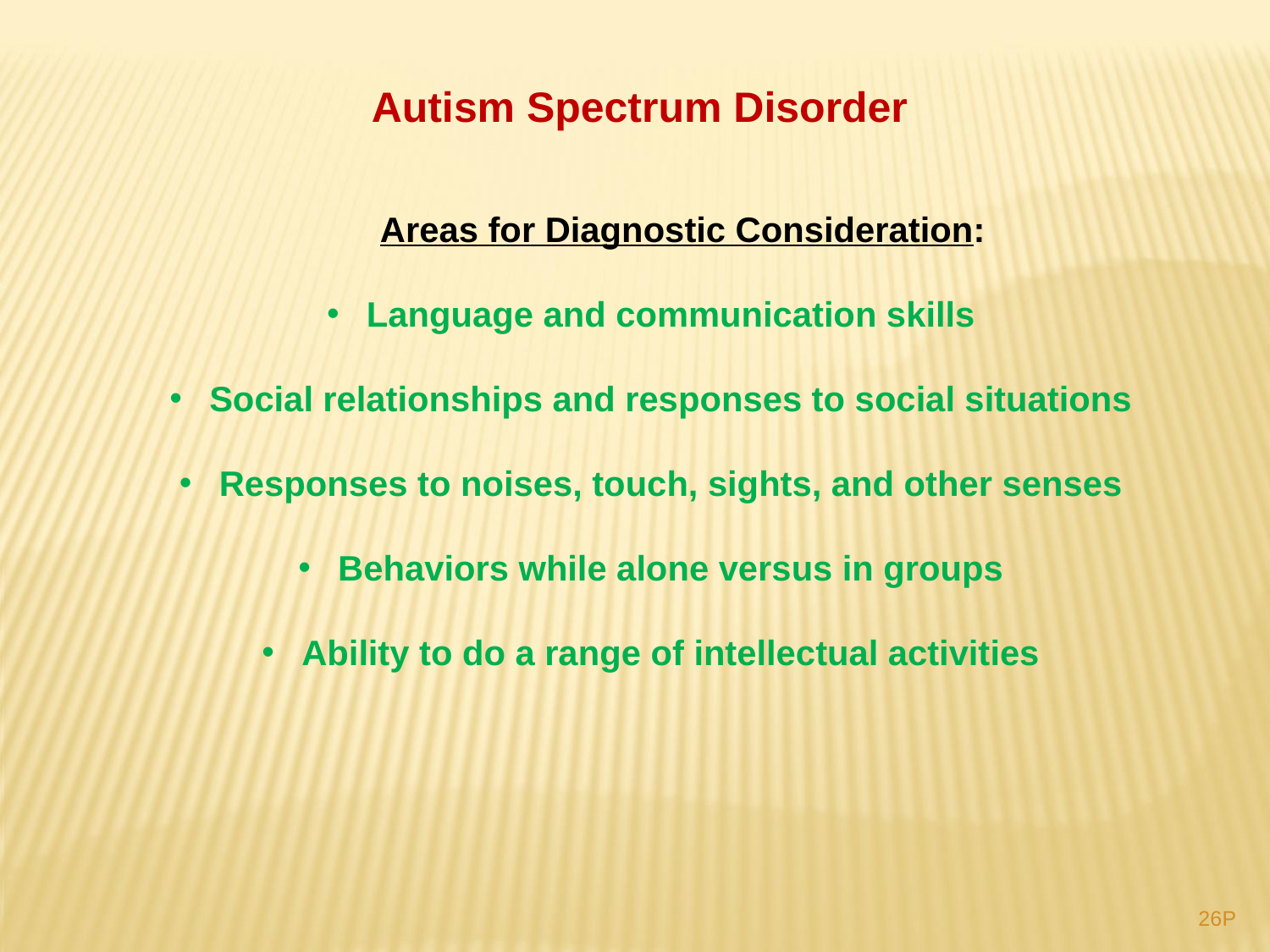

Autism Spectrum Disorder
Areas for Diagnostic Consideration:

Language and communication skills

Social relationships and responses to social situations

Responses to noises, touch, sights, and other senses

Behaviors while alone versus in groups

Ability to do a range of intellectual activities
26P